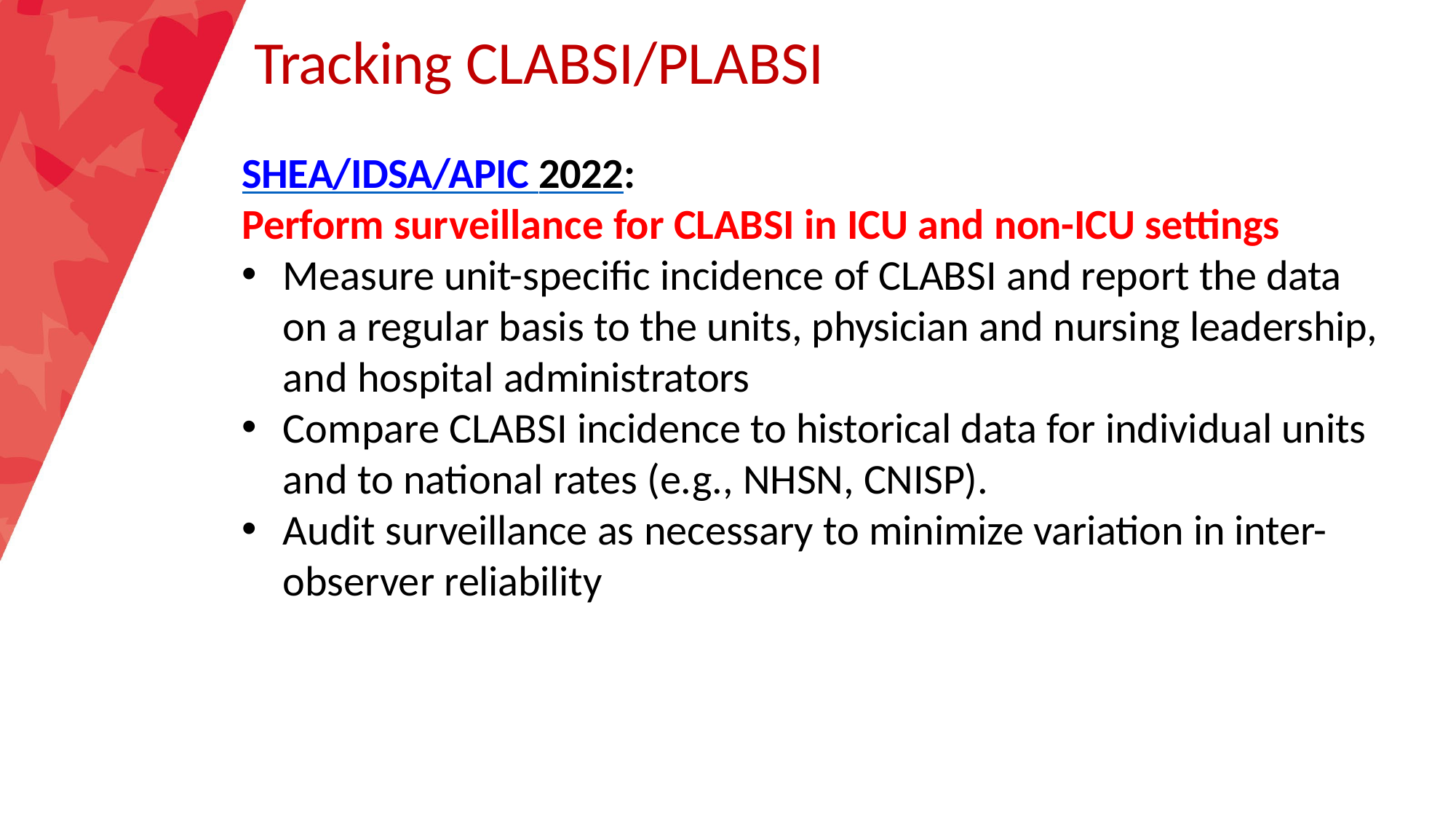

# Tracking CLABSI/PLABSI
SHEA/IDSA/APIC 2022:
Perform surveillance for CLABSI in ICU and non-ICU settings
Measure unit-specific incidence of CLABSI and report the data on a regular basis to the units, physician and nursing leadership, and hospital administrators
Compare CLABSI incidence to historical data for individual units and to national rates (e.g., NHSN, CNISP).
Audit surveillance as necessary to minimize variation in inter- observer reliability